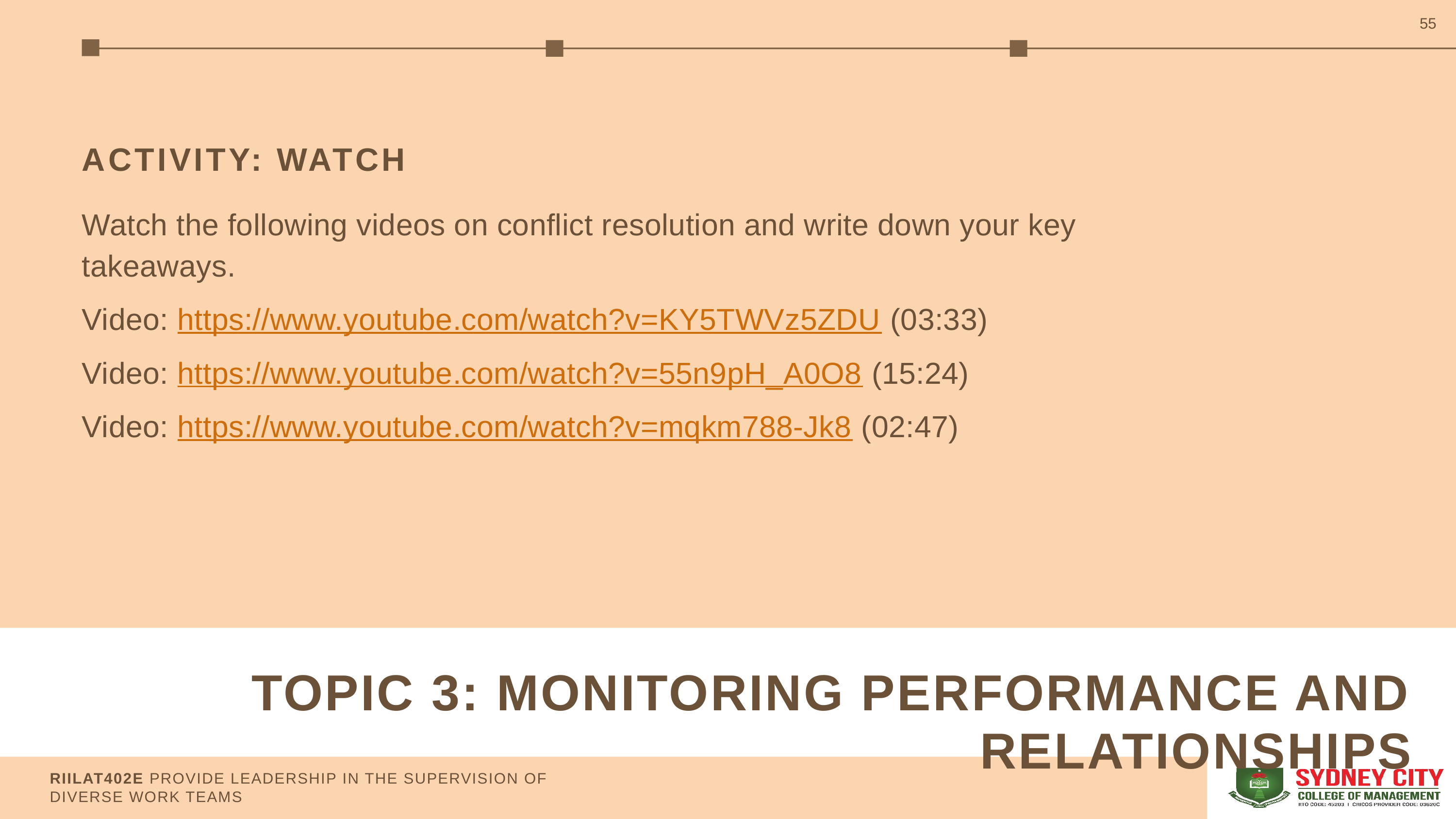

55

ACTIVITY: WATCH
Watch the following videos on conflict resolution and write down your key takeaways.
Video: https://www.youtube.com/watch?v=KY5TWVz5ZDU (03:33)
Video: https://www.youtube.com/watch?v=55n9pH_A0O8 (15:24)
Video: https://www.youtube.com/watch?v=mqkm788-Jk8 (02:47)

TOPIC 3: MONITORING PERFORMANCE AND RELATIONSHIPS
RIILAT402E PROVIDE LEADERSHIP IN THE SUPERVISION OF DIVERSE WORK TEAMS